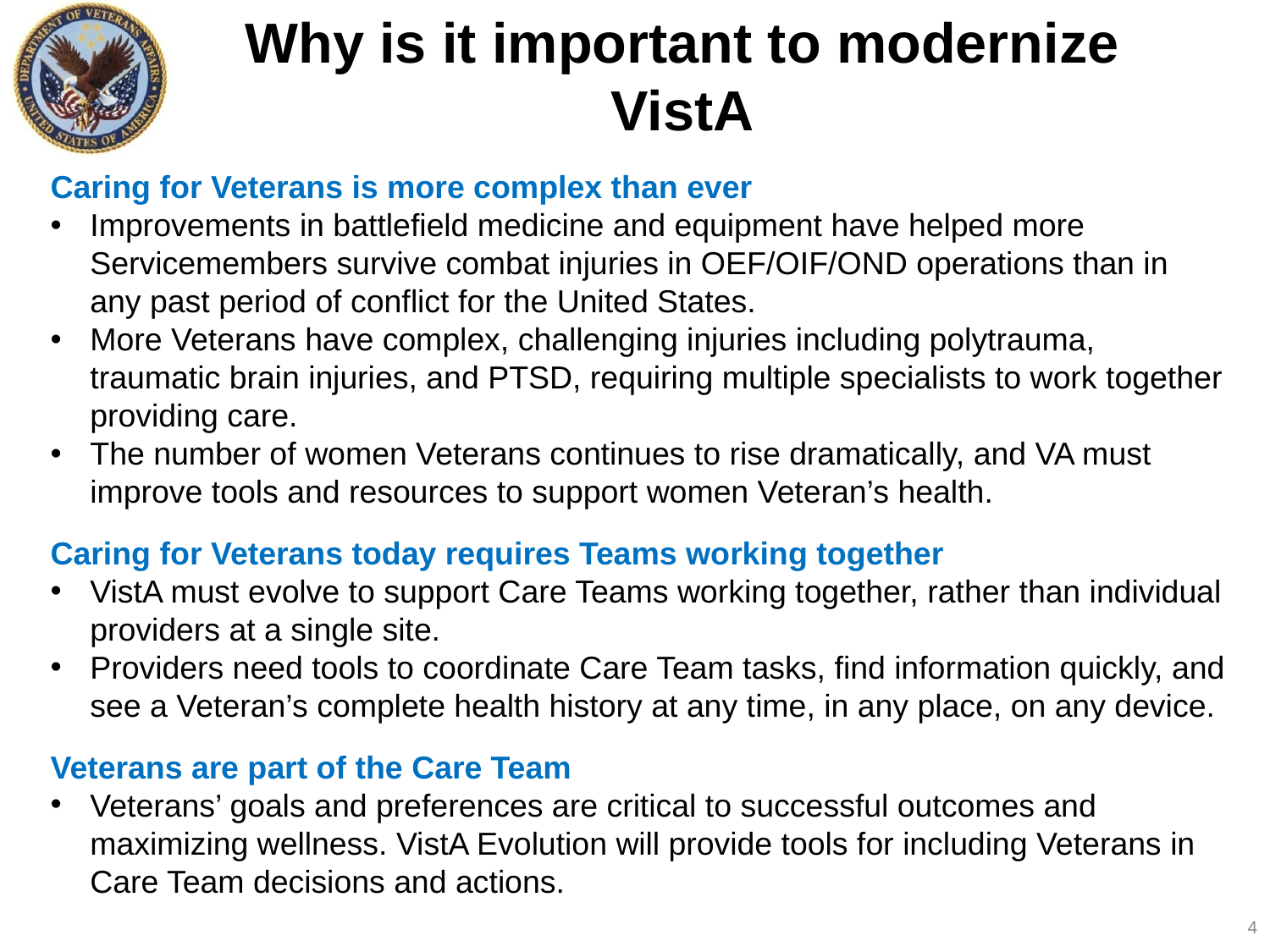

# Why is it important to modernize VistA
Caring for Veterans is more complex than ever
Improvements in battlefield medicine and equipment have helped more Servicemembers survive combat injuries in OEF/OIF/OND operations than in any past period of conflict for the United States.
More Veterans have complex, challenging injuries including polytrauma, traumatic brain injuries, and PTSD, requiring multiple specialists to work together providing care.
The number of women Veterans continues to rise dramatically, and VA must improve tools and resources to support women Veteran’s health.

Caring for Veterans today requires Teams working together
VistA must evolve to support Care Teams working together, rather than individual providers at a single site.
Providers need tools to coordinate Care Team tasks, find information quickly, and see a Veteran’s complete health history at any time, in any place, on any device.

Veterans are part of the Care Team
Veterans’ goals and preferences are critical to successful outcomes and maximizing wellness. VistA Evolution will provide tools for including Veterans in Care Team decisions and actions.

4